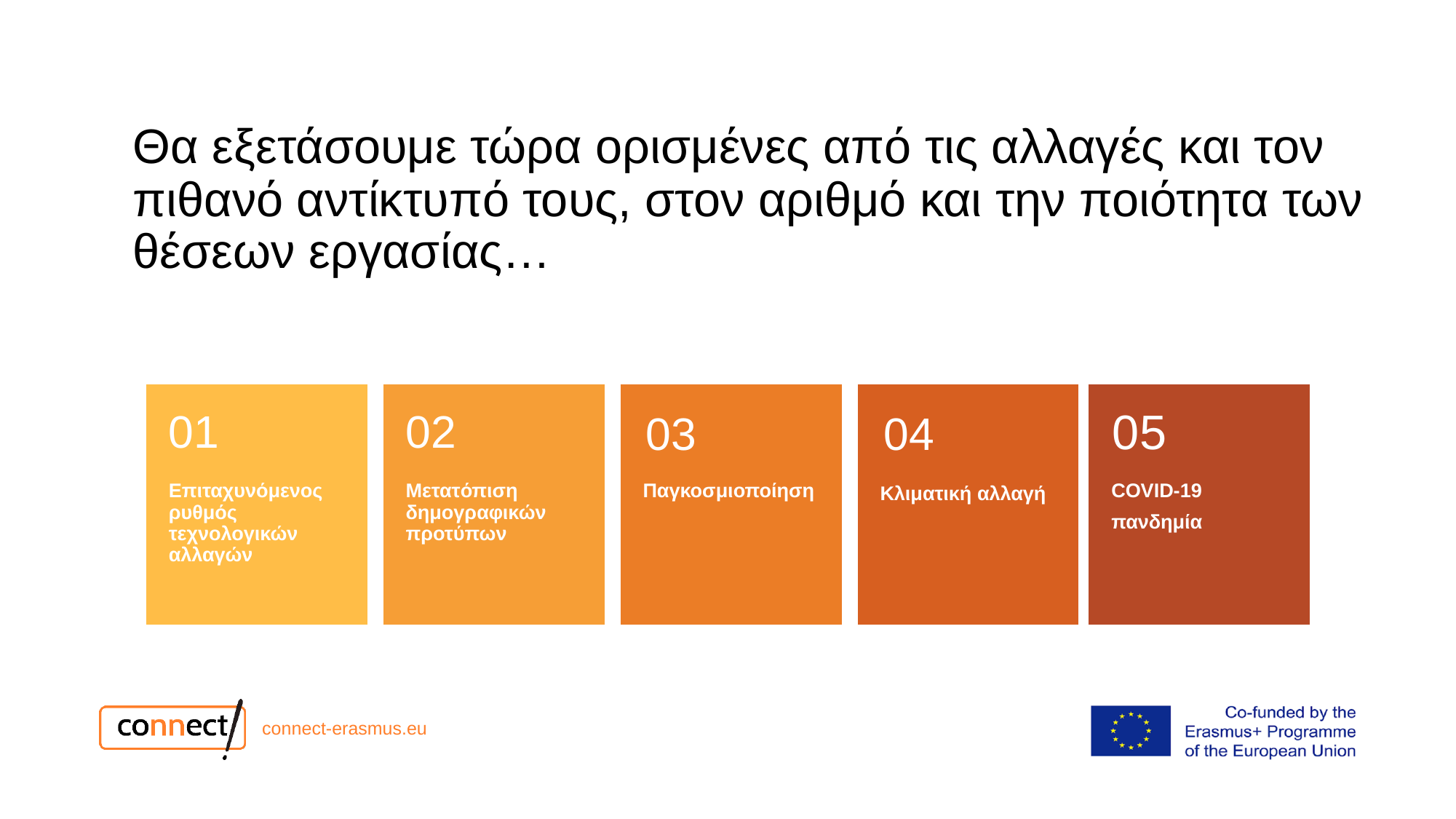

# Θα εξετάσουμε τώρα ορισμένες από τις αλλαγές και τον πιθανό αντίκτυπό τους, στον αριθμό και την ποιότητα των θέσεων εργασίας…
05
05

05
Επιταχυνόμενος ρυθμός τεχνολογικών αλλαγών
01
Μετατόπιση δημογραφικών προτύπων
02
Παγκοσμιοποίηση

Κλιματική αλλαγή
03
COVID-19
πανδημία
04
05
connect-erasmus.eu